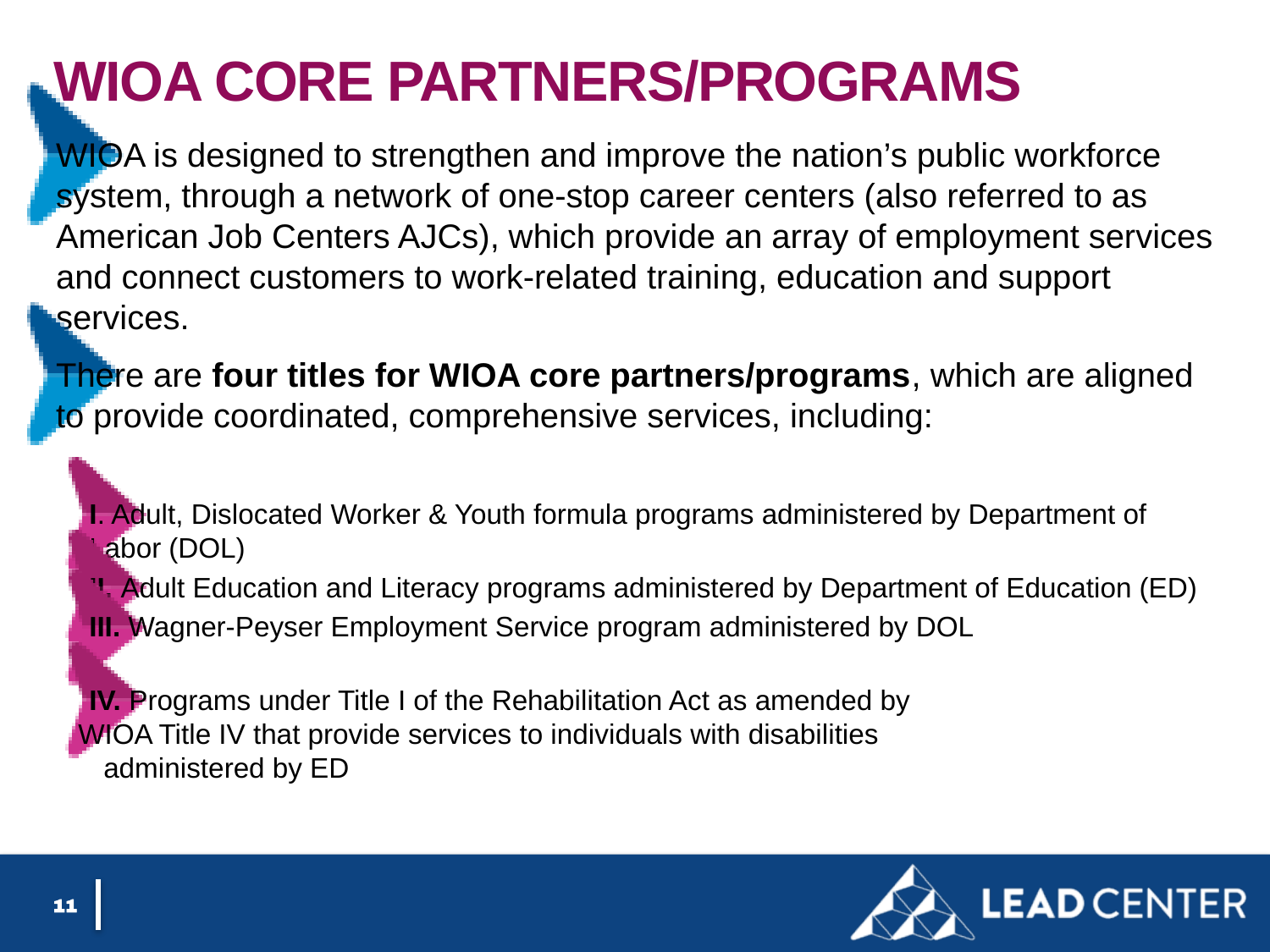

# WIOA Core partners/programs
WIOA is designed to strengthen and improve the nation’s public workforce system, through a network of one-stop career centers (also referred to as American Job Centers AJCs), which provide an array of employment services and connect customers to work-related training, education and support services.

There are four titles for WIOA core partners/programs, which are aligned to provide coordinated, comprehensive services, including:

I. Adult, Dislocated Worker & Youth formula programs administered by Department of Labor (DOL)
II. Adult Education and Literacy programs administered by Department of Education (ED)
III. Wagner-Peyser Employment Service program administered by DOL
IV. Programs under Title I of the Rehabilitation Act as amended by
     	WIOA Title IV that provide services to individuals with disabilities
    		administered by ED
11